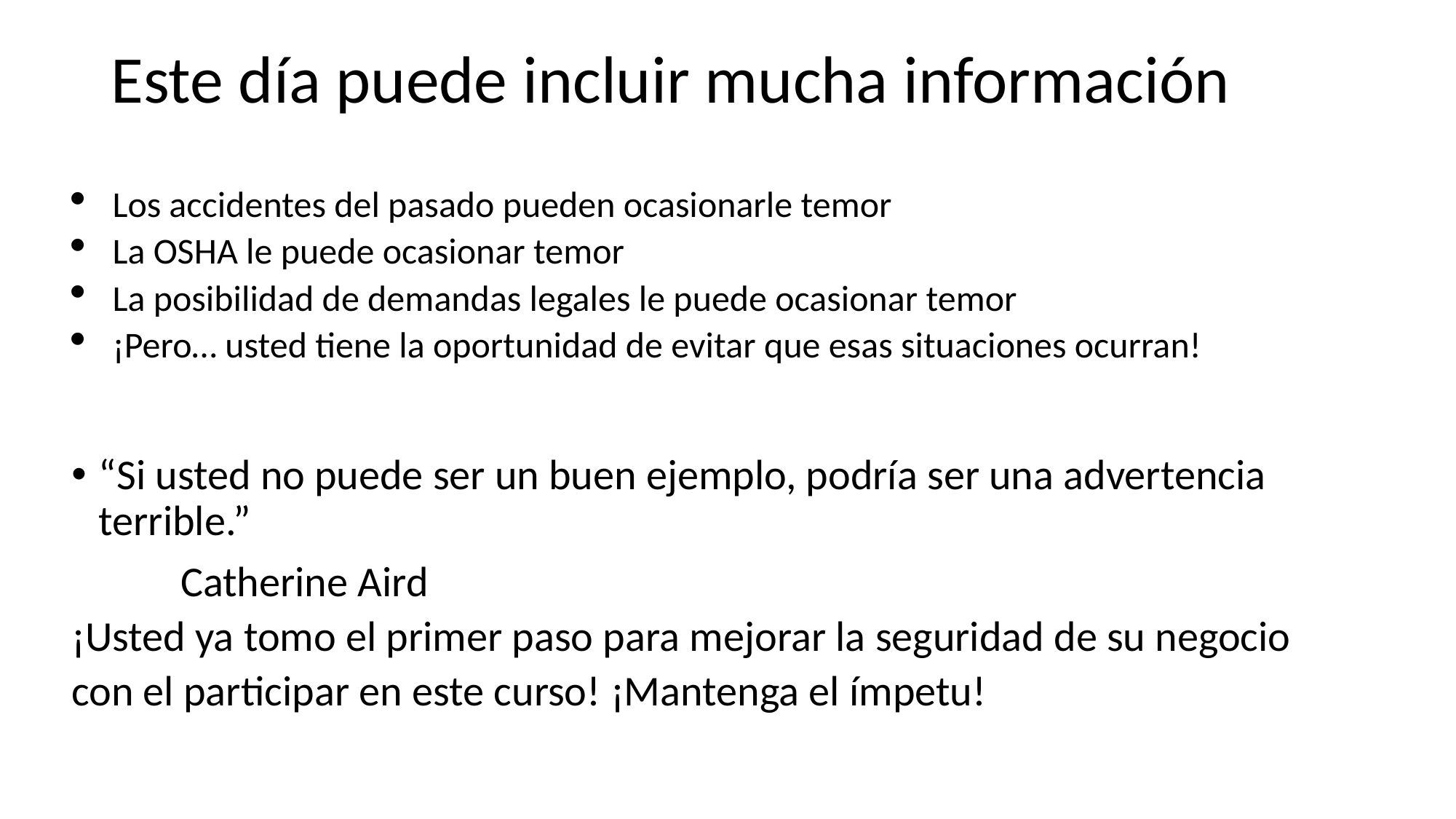

# Este día puede incluir mucha información
Los accidentes del pasado pueden ocasionarle temor
La OSHA le puede ocasionar temor
La posibilidad de demandas legales le puede ocasionar temor
¡Pero… usted tiene la oportunidad de evitar que esas situaciones ocurran!

“Si usted no puede ser un buen ejemplo, podría ser una advertencia terrible.”
	Catherine Aird
¡Usted ya tomo el primer paso para mejorar la seguridad de su negocio con el participar en este curso! ¡Mantenga el ímpetu!